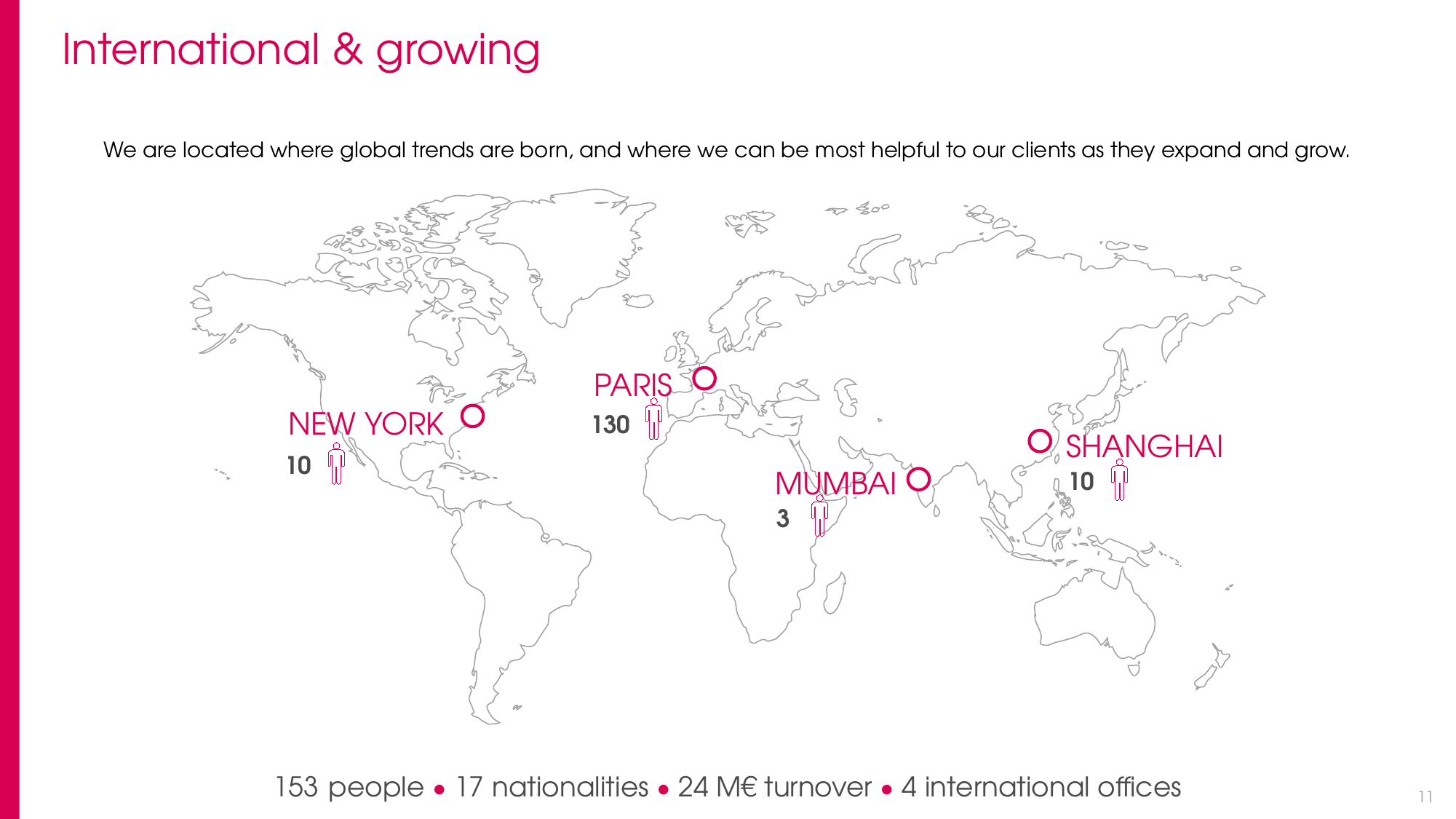

# International & growing
We are located where global trends are born, and where we can be most helpful to our clients as they expand and grow.

PARIS

NEW YORK
130

SHANGHAI

10

MUMBAI
10

3

153 people • 17 nationalities • 24 M€ turnover • 4 international offices
11